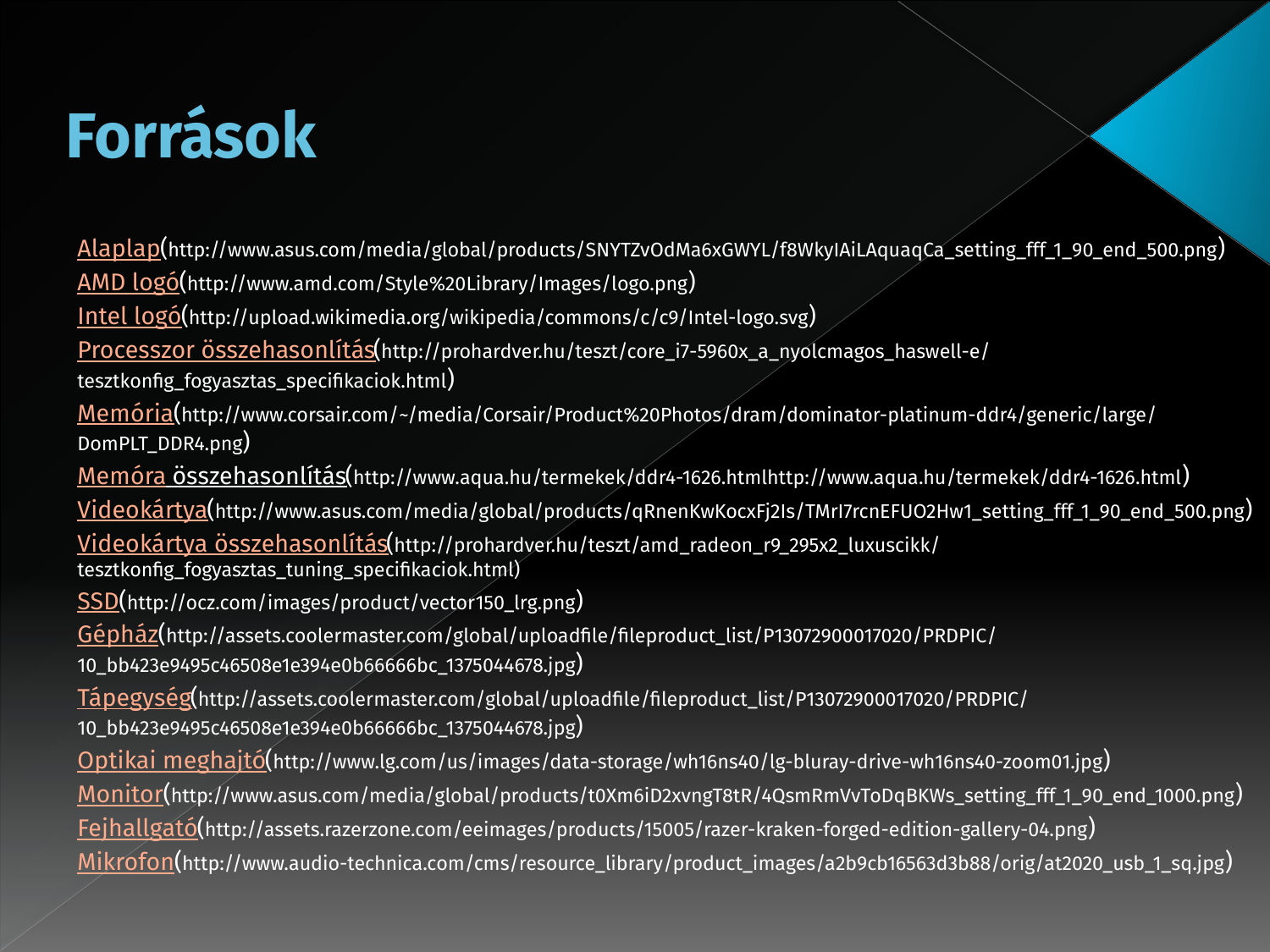

# Források
Alaplap(http://www.asus.com/media/global/products/SNYTZvOdMa6xGWYL/f8WkyIAiLAquaqCa_setting_fff_1_90_end_500.png)
AMD logó(http://www.amd.com/Style%20Library/Images/logo.png)
Intel logó(http://upload.wikimedia.org/wikipedia/commons/c/c9/Intel-logo.svg)
Processzor összehasonlítás(http://prohardver.hu/teszt/core_i7-5960x_a_nyolcmagos_haswell-e/tesztkonfig_fogyasztas_specifikaciok.html)
Memória(http://www.corsair.com/~/media/Corsair/Product%20Photos/dram/dominator-platinum-ddr4/generic/large/DomPLT_DDR4.png)
Memóra összehasonlítás(http://www.aqua.hu/termekek/ddr4-1626.htmlhttp://www.aqua.hu/termekek/ddr4-1626.html)
Videokártya(http://www.asus.com/media/global/products/qRnenKwKocxFj2Is/TMrI7rcnEFUO2Hw1_setting_fff_1_90_end_500.png)
Videokártya összehasonlítás(http://prohardver.hu/teszt/amd_radeon_r9_295x2_luxuscikk/tesztkonfig_fogyasztas_tuning_specifikaciok.html)
SSD(http://ocz.com/images/product/vector150_lrg.png)
Gépház(http://assets.coolermaster.com/global/uploadfile/fileproduct_list/P13072900017020/PRDPIC/10_bb423e9495c46508e1e394e0b66666bc_1375044678.jpg)
Tápegység(http://assets.coolermaster.com/global/uploadfile/fileproduct_list/P13072900017020/PRDPIC/10_bb423e9495c46508e1e394e0b66666bc_1375044678.jpg)
Optikai meghajtó(http://www.lg.com/us/images/data-storage/wh16ns40/lg-bluray-drive-wh16ns40-zoom01.jpg)
Monitor(http://www.asus.com/media/global/products/t0Xm6iD2xvngT8tR/4QsmRmVvToDqBKWs_setting_fff_1_90_end_1000.png)
Fejhallgató(http://assets.razerzone.com/eeimages/products/15005/razer-kraken-forged-edition-gallery-04.png)
Mikrofon(http://www.audio-technica.com/cms/resource_library/product_images/a2b9cb16563d3b88/orig/at2020_usb_1_sq.jpg)